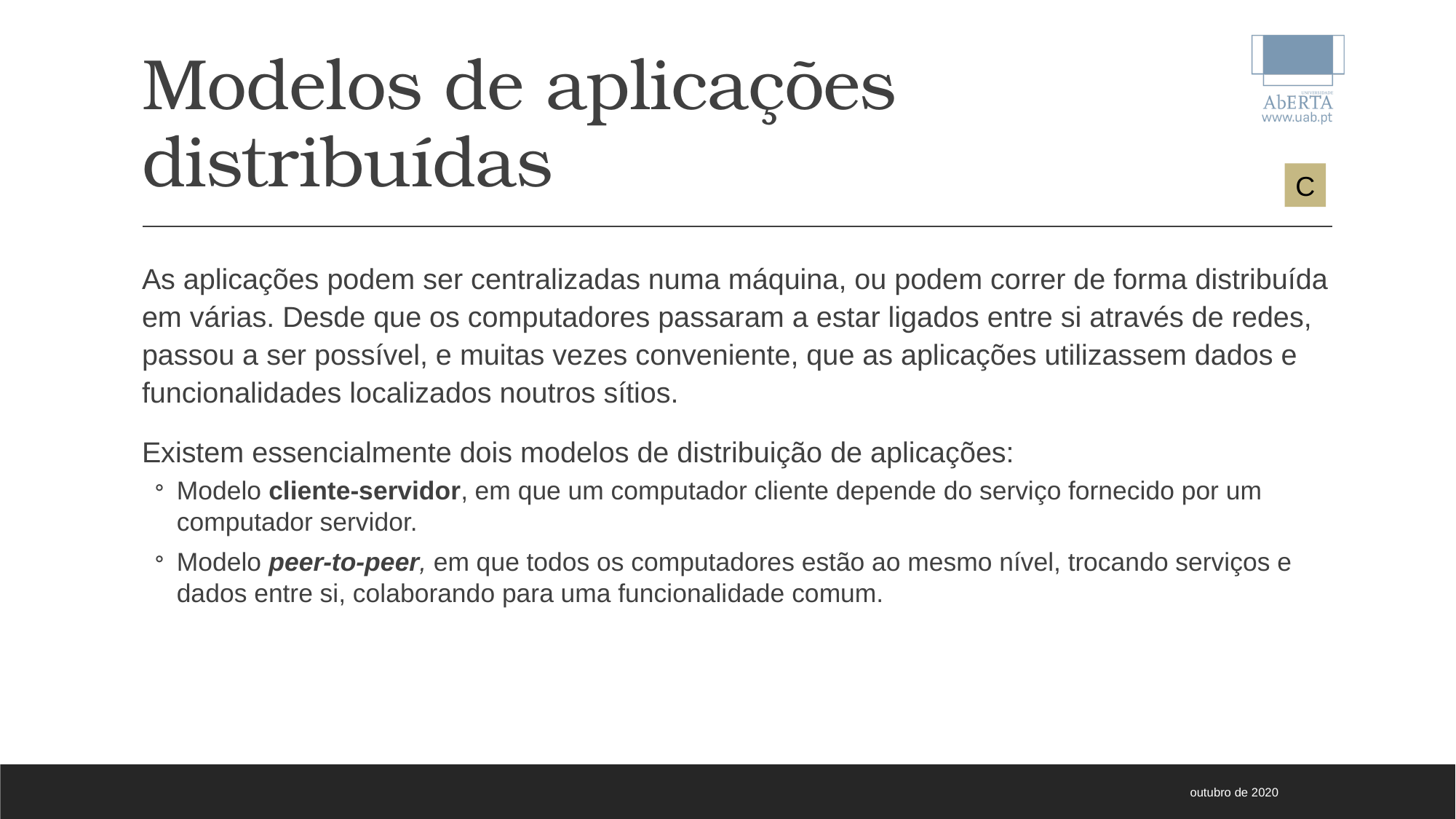

# Modelos de aplicações distribuídas
C
As aplicações podem ser centralizadas numa máquina, ou podem correr de forma distribuída em várias. Desde que os computadores passaram a estar ligados entre si através de redes, passou a ser possível, e muitas vezes conveniente, que as aplicações utilizassem dados e funcionalidades localizados noutros sítios.
Existem essencialmente dois modelos de distribuição de aplicações:
Modelo cliente-servidor, em que um computador cliente depende do serviço fornecido por um computador servidor.
Modelo peer-to-peer, em que todos os computadores estão ao mesmo nível, trocando serviços e dados entre si, colaborando para uma funcionalidade comum.
outubro de 2020